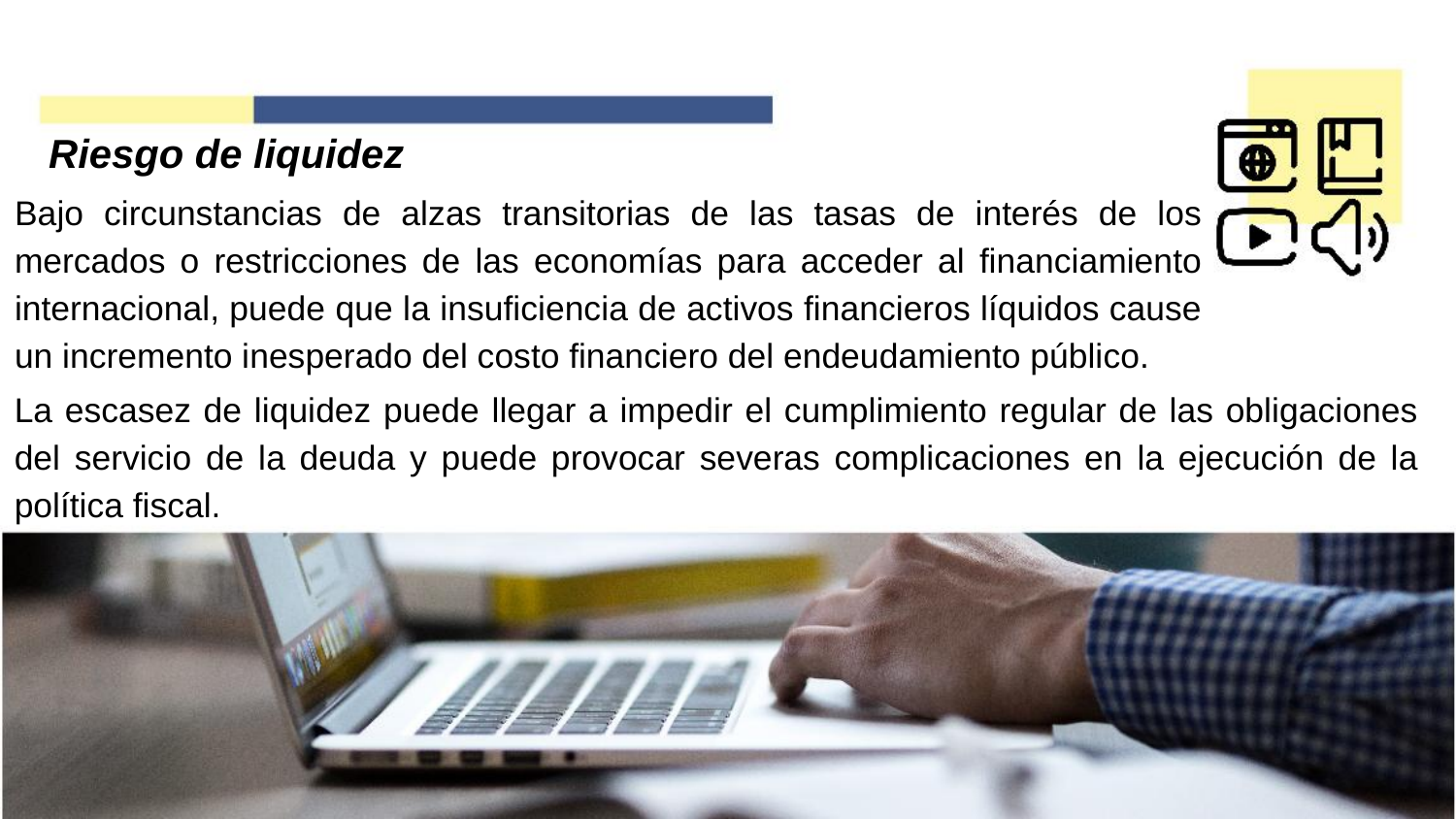

# Riesgo de liquidez
Bajo circunstancias de alzas transitorias de las tasas de interés de los mercados o restricciones de las economías para acceder al financiamiento internacional, puede que la insuficiencia de activos financieros líquidos cause un incremento inesperado del costo financiero del endeudamiento público.
La escasez de liquidez puede llegar a impedir el cumplimiento regular de las obligaciones del servicio de la deuda y puede provocar severas complicaciones en la ejecución de la política fiscal.